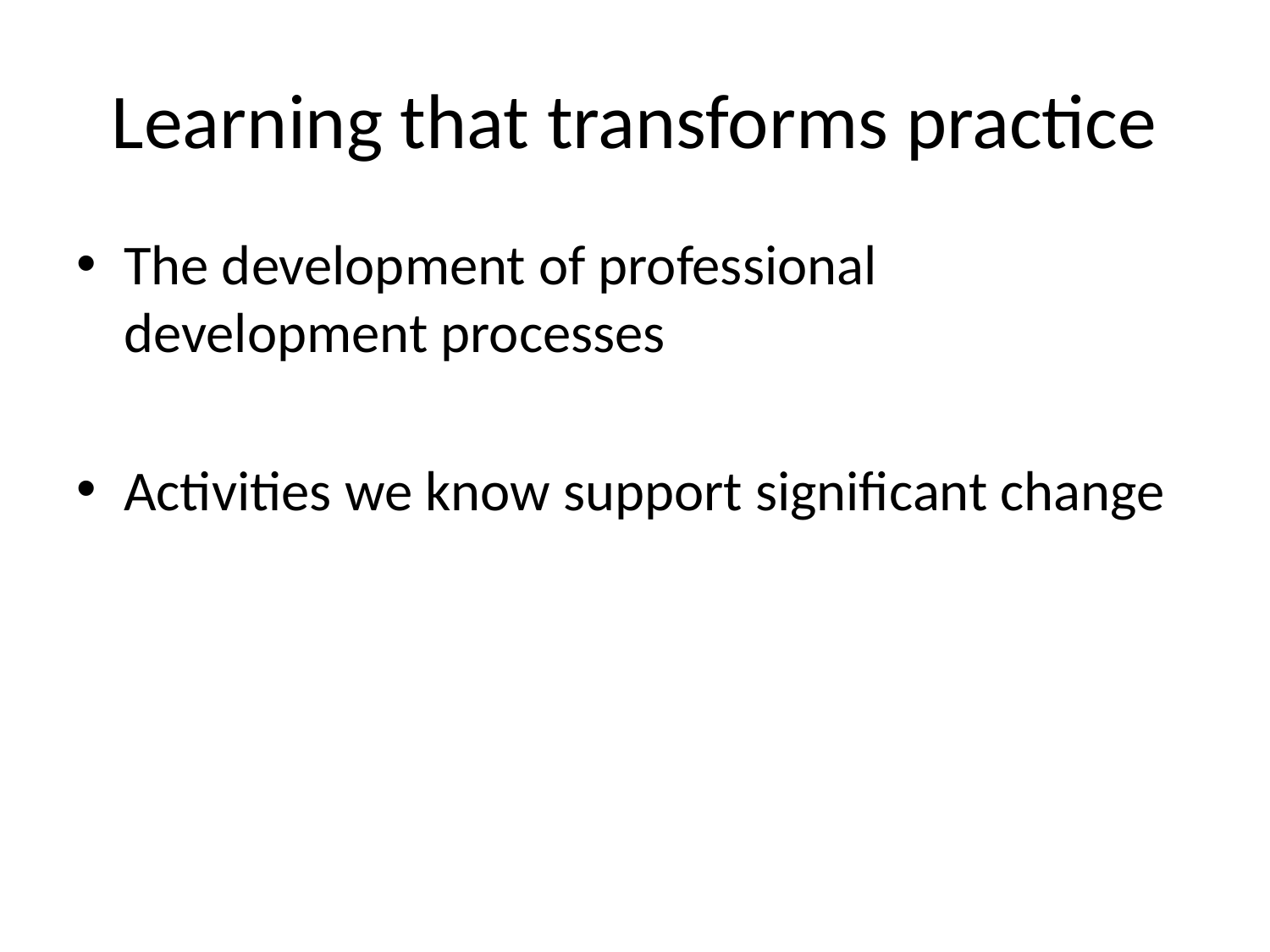

# Learning that transforms practice
The development of professional development processes

Activities we know support significant change